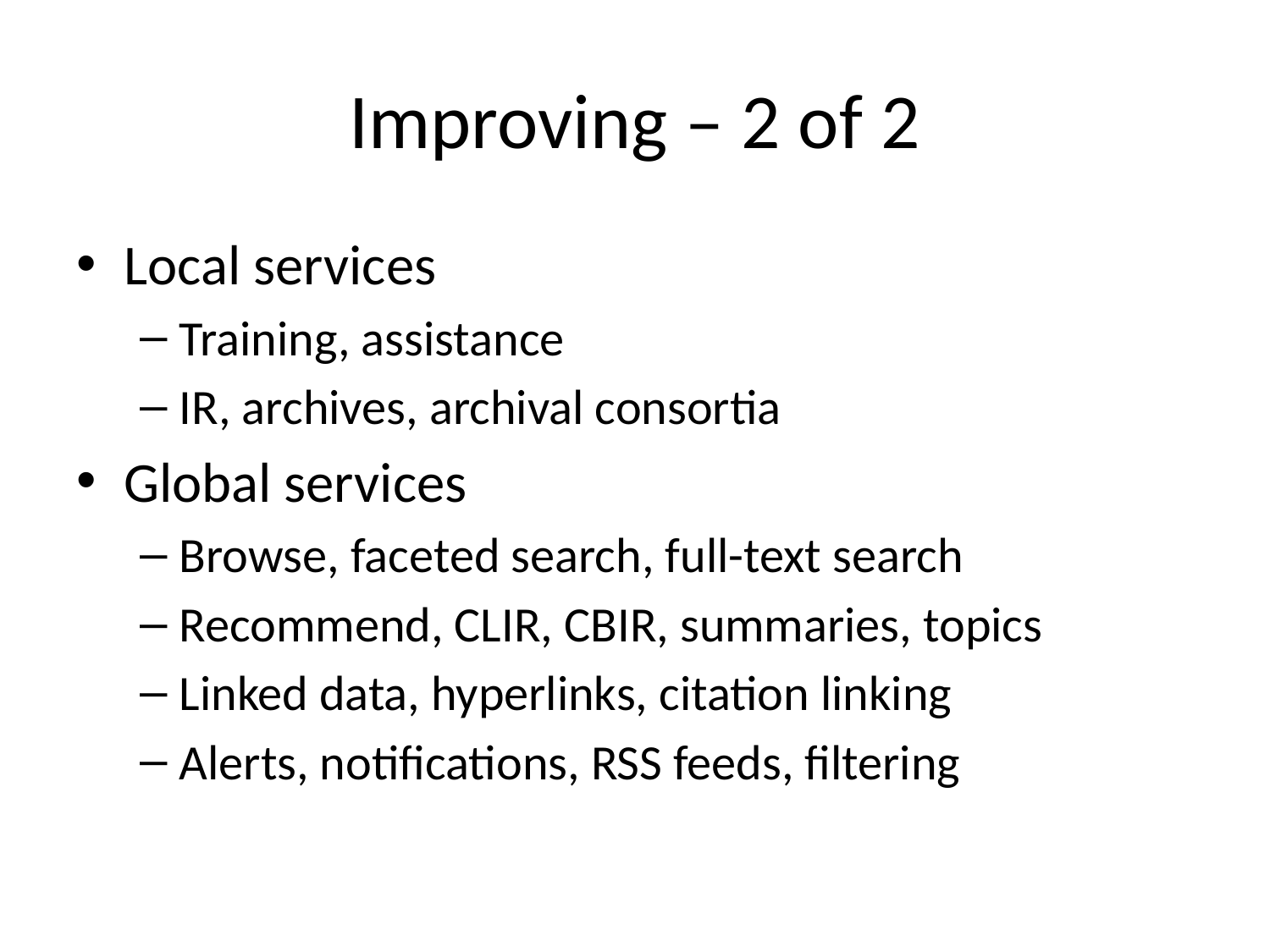

# Improving – 2 of 2
Local services
Training, assistance
IR, archives, archival consortia
Global services
Browse, faceted search, full-text search
Recommend, CLIR, CBIR, summaries, topics
Linked data, hyperlinks, citation linking
Alerts, notifications, RSS feeds, filtering